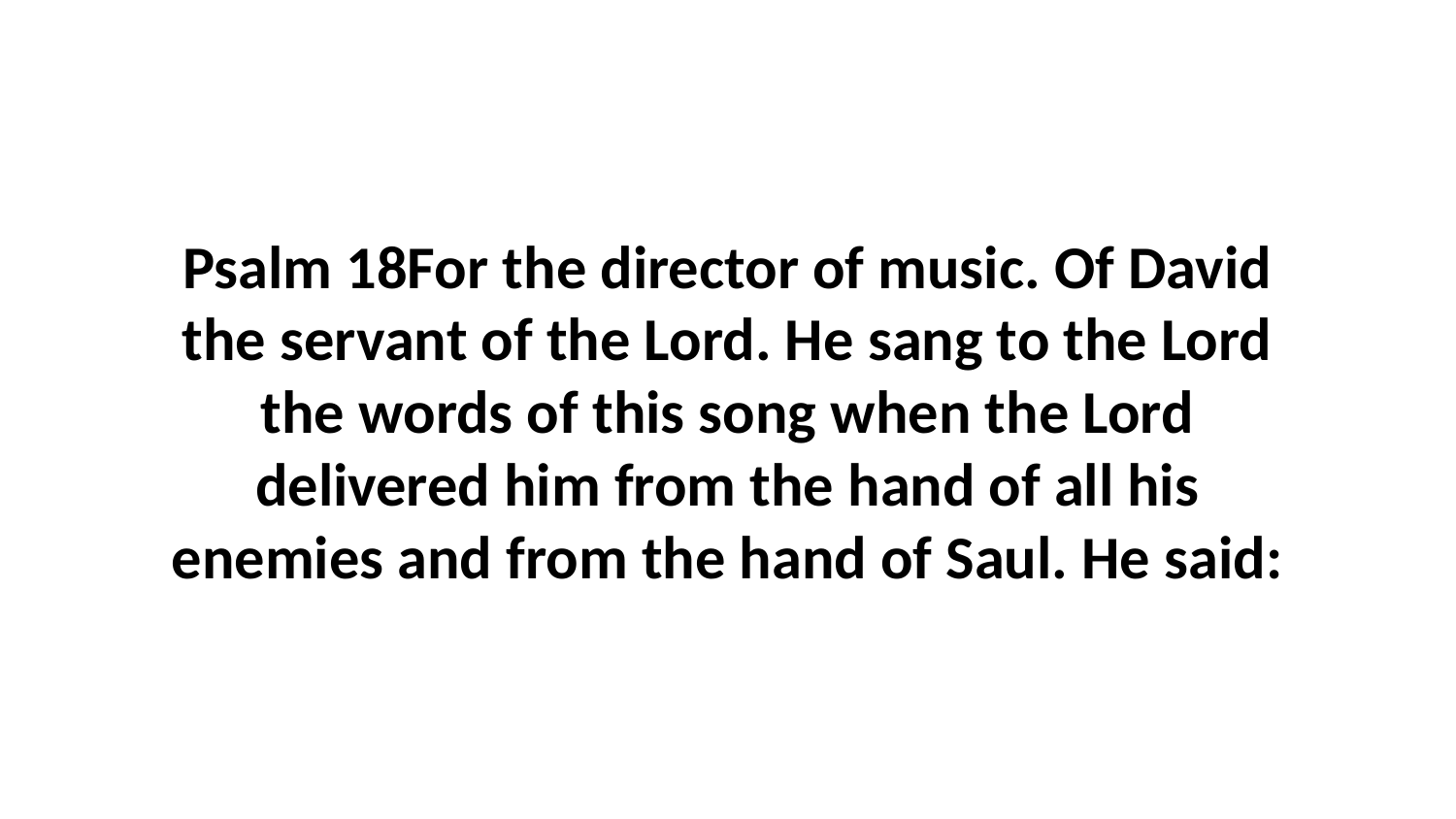

Psalm 18For the director of music. Of David the servant of the Lord. He sang to the Lord the words of this song when the Lord delivered him from the hand of all his enemies and from the hand of Saul. He said: